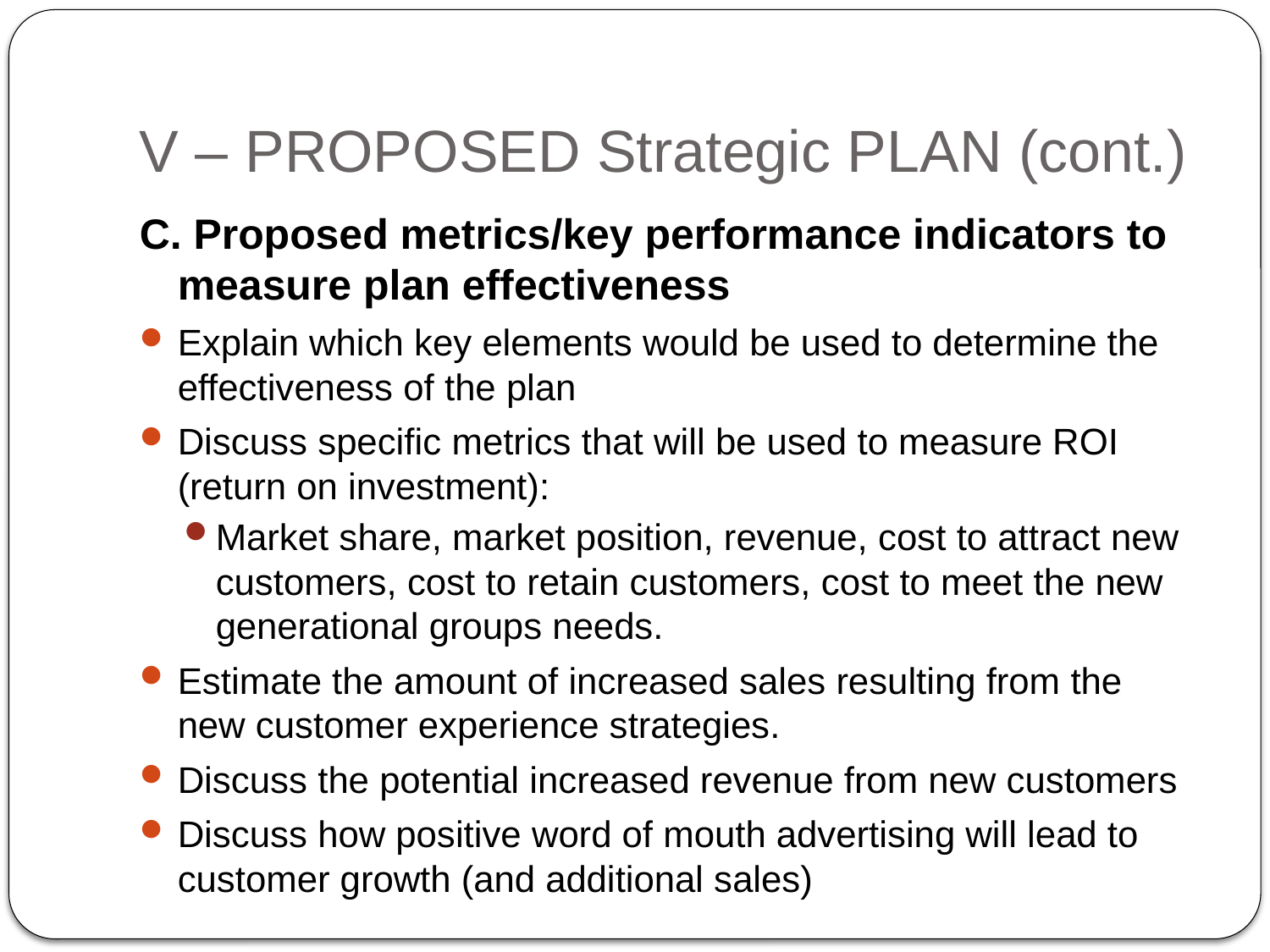

# V – PROPOSED Strategic PLAN (cont.)
C. Proposed metrics/key performance indicators to measure plan effectiveness
Explain which key elements would be used to determine the effectiveness of the plan
Discuss specific metrics that will be used to measure ROI (return on investment):
Market share, market position, revenue, cost to attract new customers, cost to retain customers, cost to meet the new generational groups needs.
Estimate the amount of increased sales resulting from the new customer experience strategies.
Discuss the potential increased revenue from new customers
Discuss how positive word of mouth advertising will lead to customer growth (and additional sales)